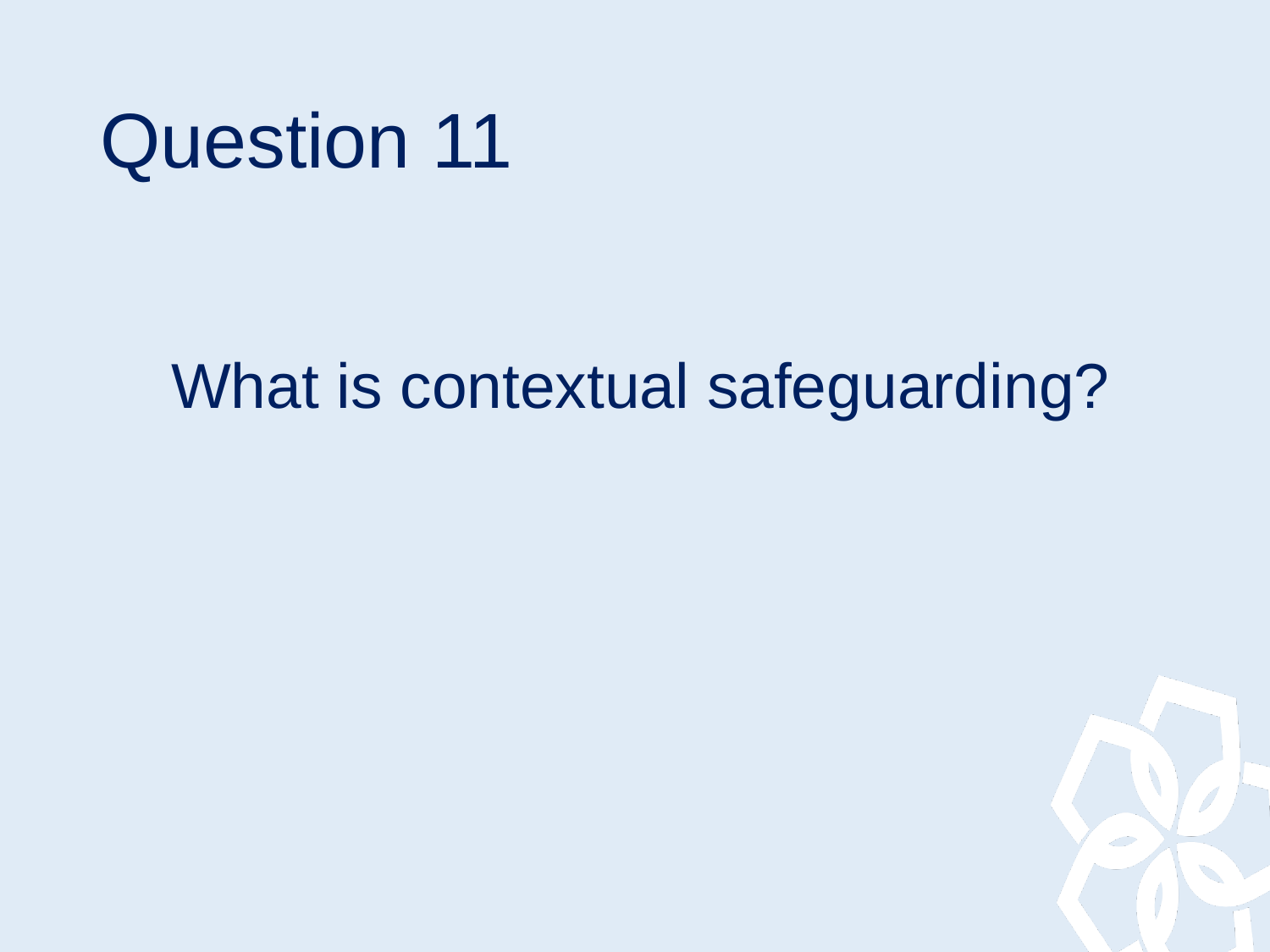

# Question 11

What is contextual safeguarding?